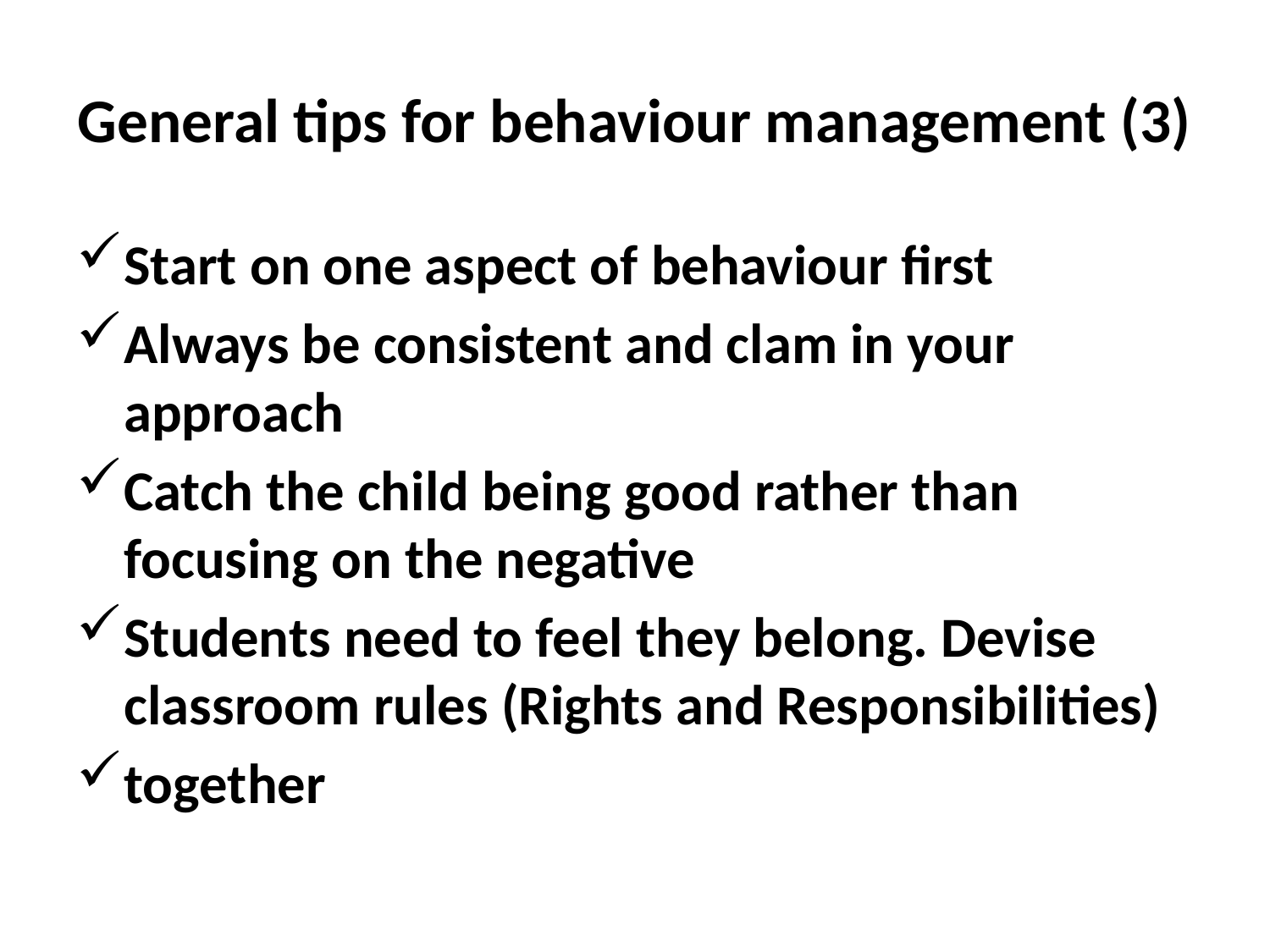

# General tips for behaviour management (3)
Start on one aspect of behaviour first
Always be consistent and clam in your approach
Catch the child being good rather than focusing on the negative
Students need to feel they belong. Devise classroom rules (Rights and Responsibilities)
together